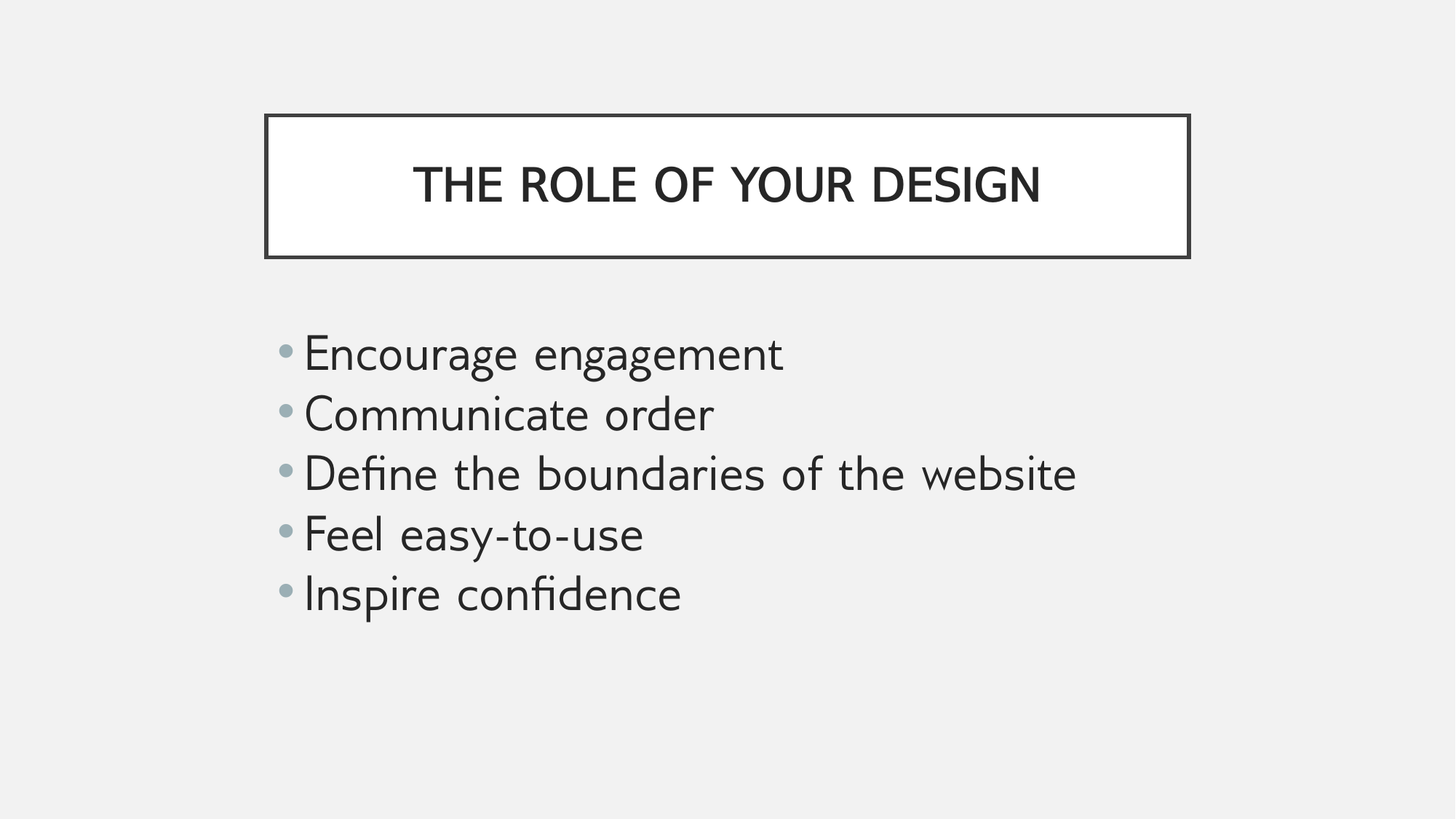

# THE ROLE OF YOUR DESIGN
Encourage engagement
Communicate order
Define the boundaries of the website
Feel easy-to-use
Inspire confidence